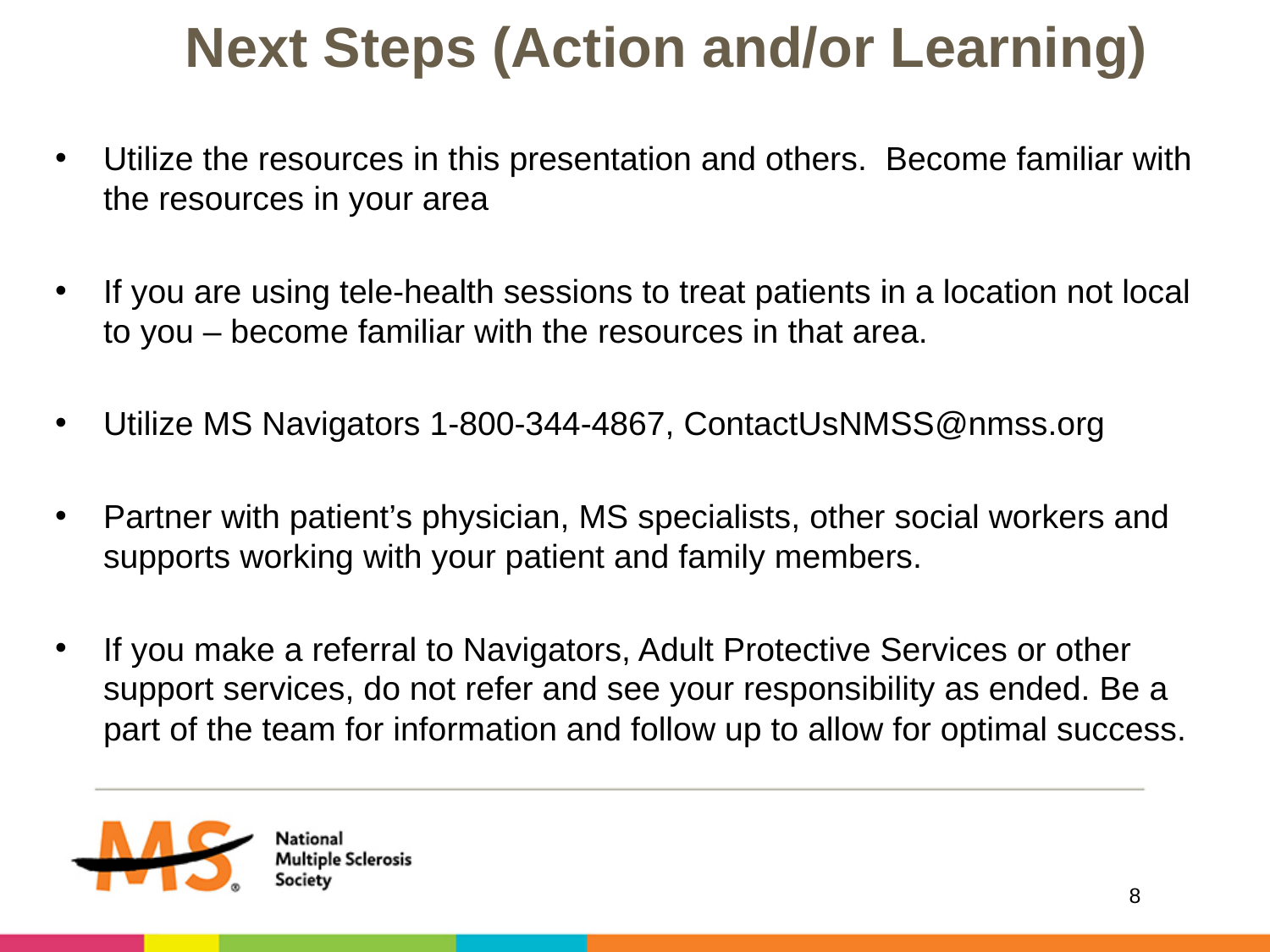

# Next Steps (Action and/or Learning)

Utilize the resources in this presentation and others.  Become familiar with the resources in your area

If you are using tele-health sessions to treat patients in a location not local to you – become familiar with the resources in that area.

Utilize MS Navigators 1-800-344-4867, ContactUsNMSS@nmss.org

Partner with patient’s physician, MS specialists, other social workers and supports working with your patient and family members.

If you make a referral to Navigators, Adult Protective Services or other support services, do not refer and see your responsibility as ended. Be a part of the team for information and follow up to allow for optimal success.

8